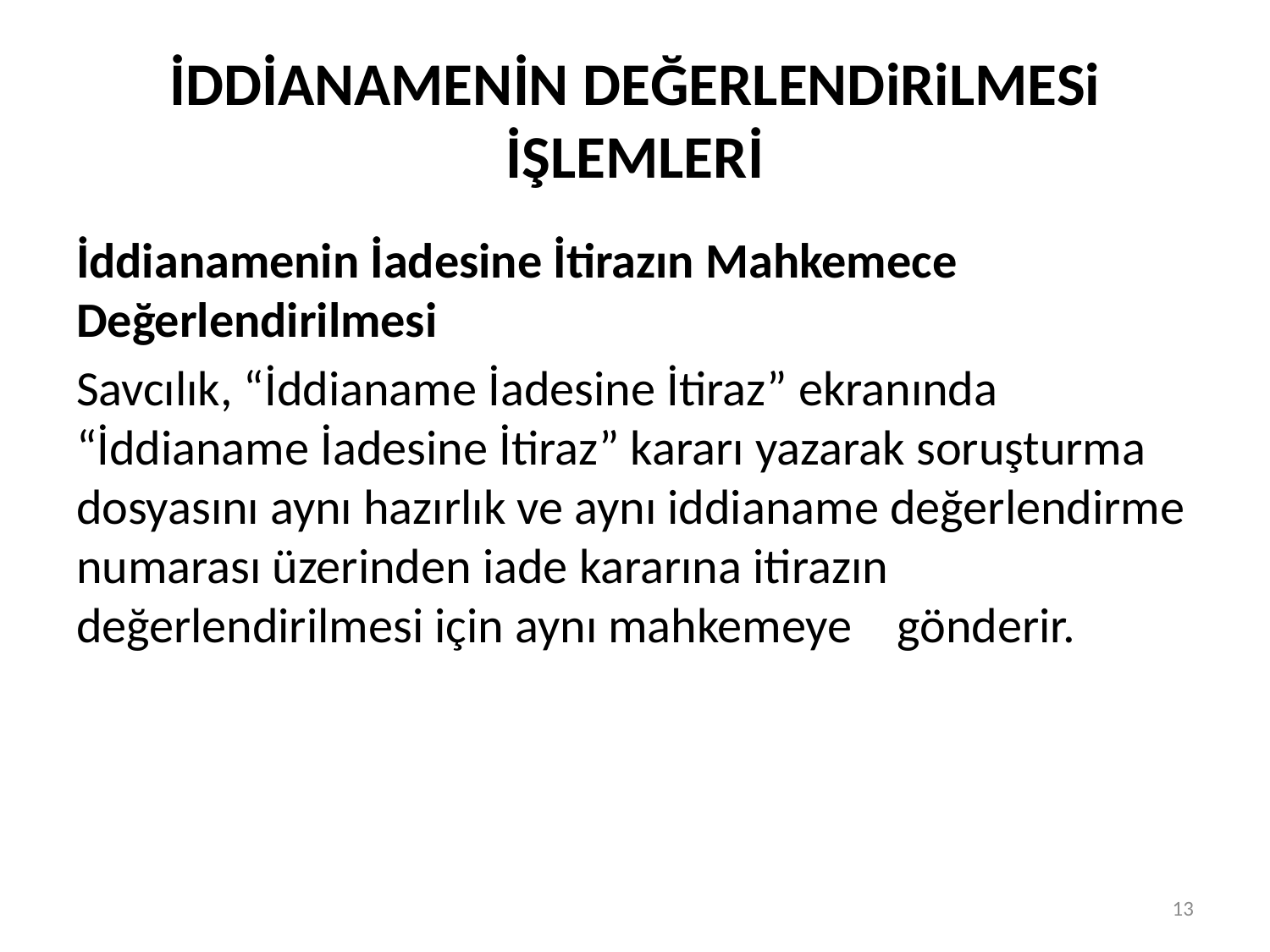

# İDDİANAMENİN DEĞERLENDiRiLMESi İŞLEMLERİ
İddianamenin İadesine İtirazın Mahkemece Değerlendirilmesi
Savcılık, “İddianame İadesine İtiraz” ekranında “İddianame İadesine İtiraz” kararı yazarak soruşturma dosyasını aynı hazırlık ve aynı iddianame değerlendirme numarası üzerinden iade kararına itirazın değerlendirilmesi için aynı mahkemeye    gönderir.

13